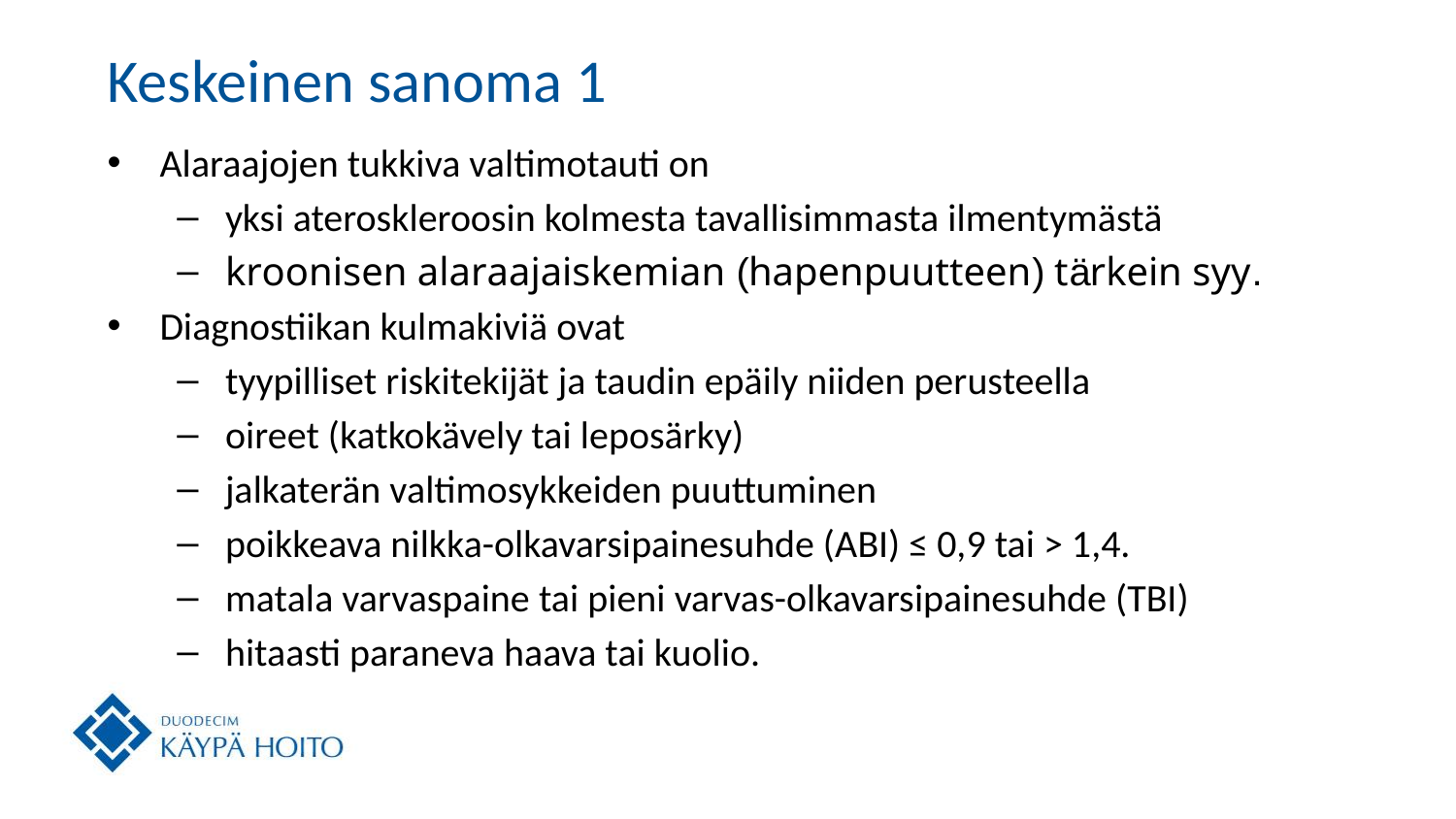

# Keskeinen sanoma 1
Alaraajojen tukkiva valtimotauti on
yksi ateroskleroosin kolmesta tavallisimmasta ilmentymästä
kroonisen alaraajaiskemian (hapenpuutteen) tärkein syy.
Diagnostiikan kulmakiviä ovat
tyypilliset riskitekijät ja taudin epäily niiden perusteella
oireet (katkokävely tai leposärky)
jalkaterän valtimosykkeiden puuttuminen
poikkeava nilkka-olkavarsipainesuhde (ABI) ≤ 0,9 tai > 1,4.
matala varvaspaine tai pieni varvas-olkavarsipainesuhde (TBI)
hitaasti paraneva haava tai kuolio.